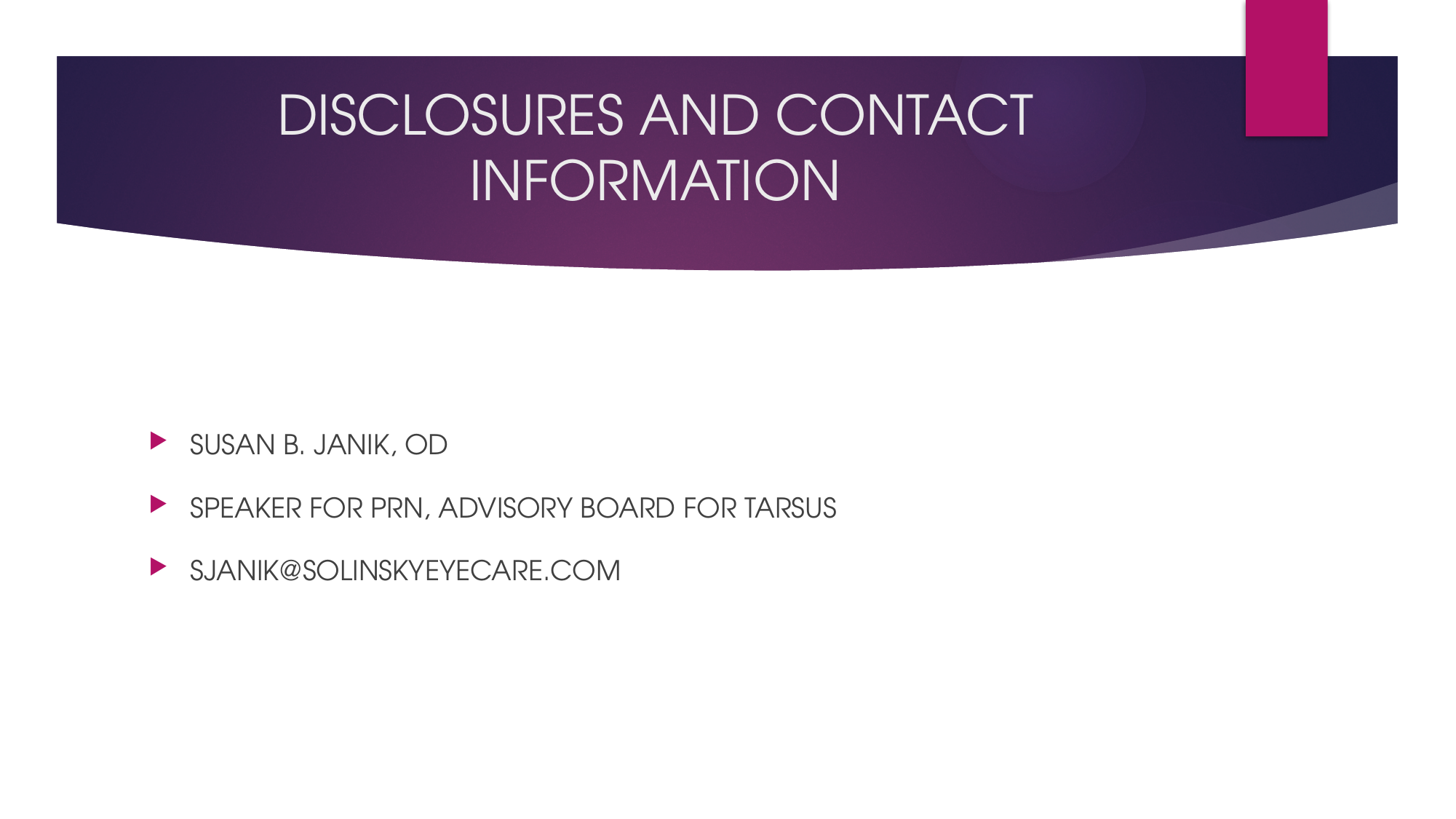

# Disclosures and contact information

SUSAN B. JANIK, OD
SPEAKER FOR PRN, Advisory Board for Tarsus
Sjanik@solinskyeyecare.com